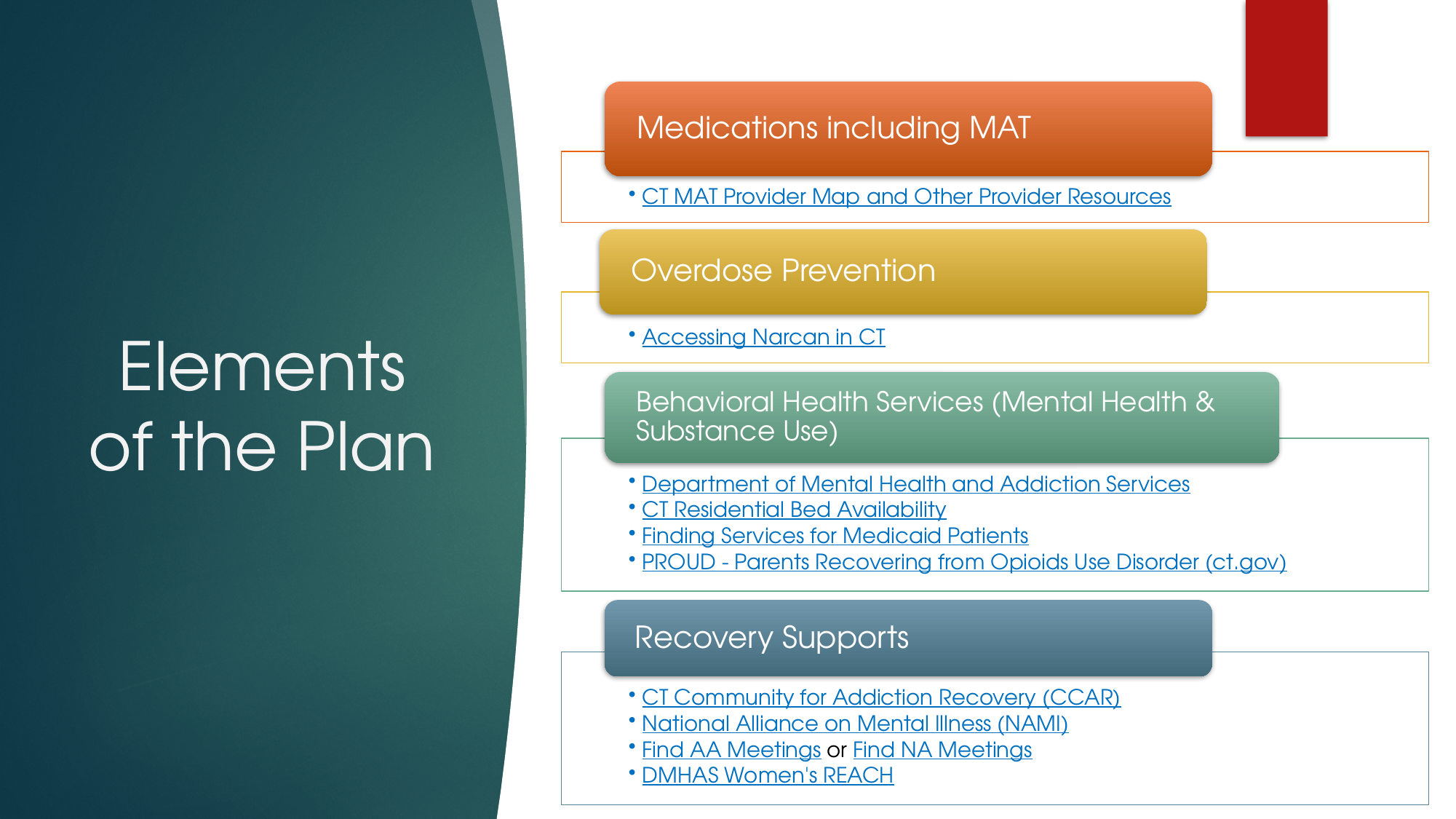

CT MAT Provider Map and Other Provider Resources
Medications including MAT
Accessing Narcan in CT
Overdose Prevention
Department of Mental Health and Addiction Services
CT Residential Bed Availability
Finding Services for Medicaid Patients
PROUD - Parents Recovering from Opioids Use Disorder (ct.gov)
Behavioral Health Services (Mental Health & Substance Use)
CT Community for Addiction Recovery (CCAR)
National Alliance on Mental Illness (NAMI)
Find AA Meetings or Find NA Meetings
DMHAS Women's REACH
Recovery Supports
# Elements of the Plan